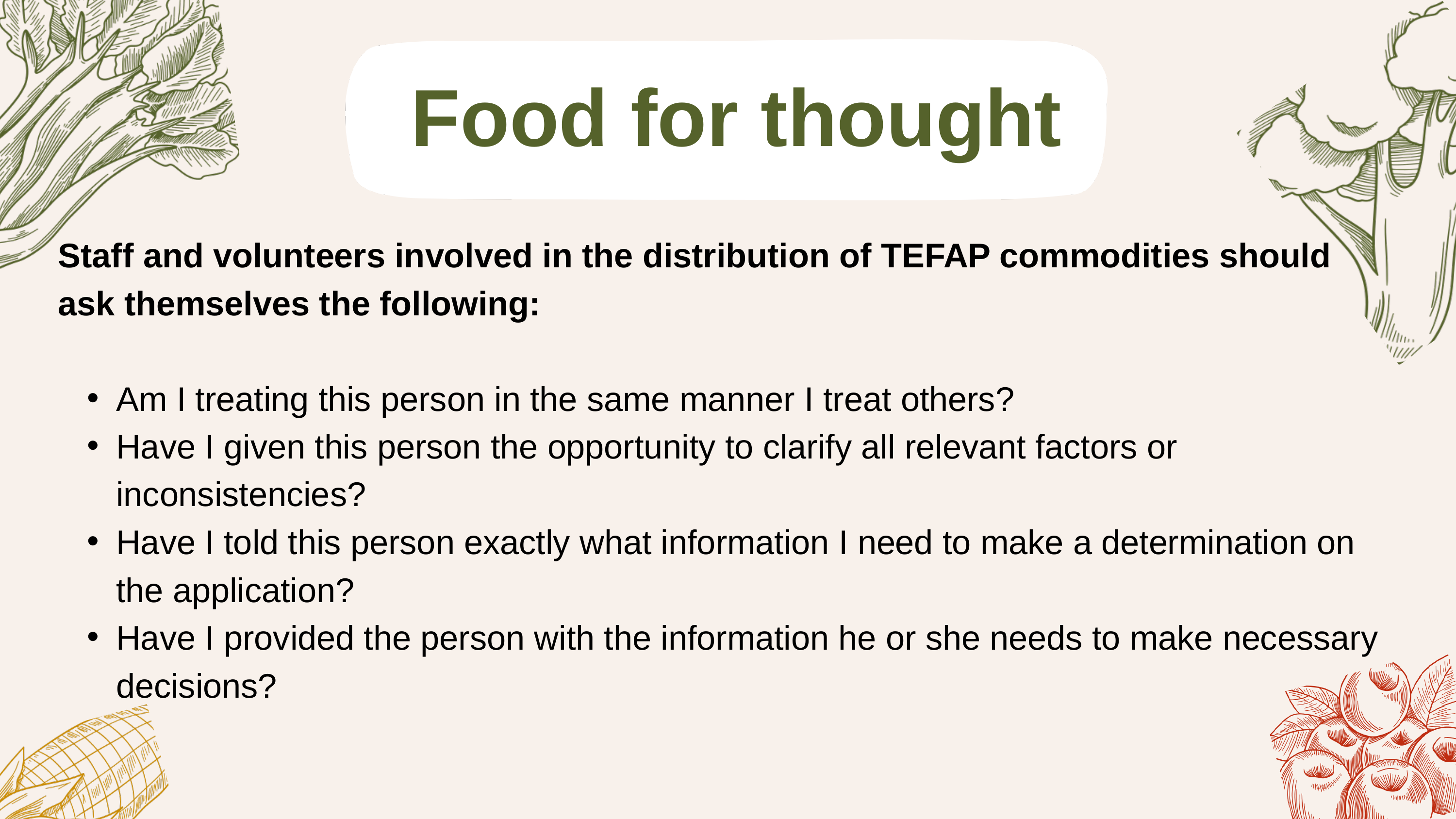

Food for thought
Staff and volunteers involved in the distribution of TEFAP commodities should ask themselves the following:

Am I treating this person in the same manner I treat others?
Have I given this person the opportunity to clarify all relevant factors or inconsistencies?
Have I told this person exactly what information I need to make a determination on the application?
Have I provided the person with the information he or she needs to make necessary decisions?